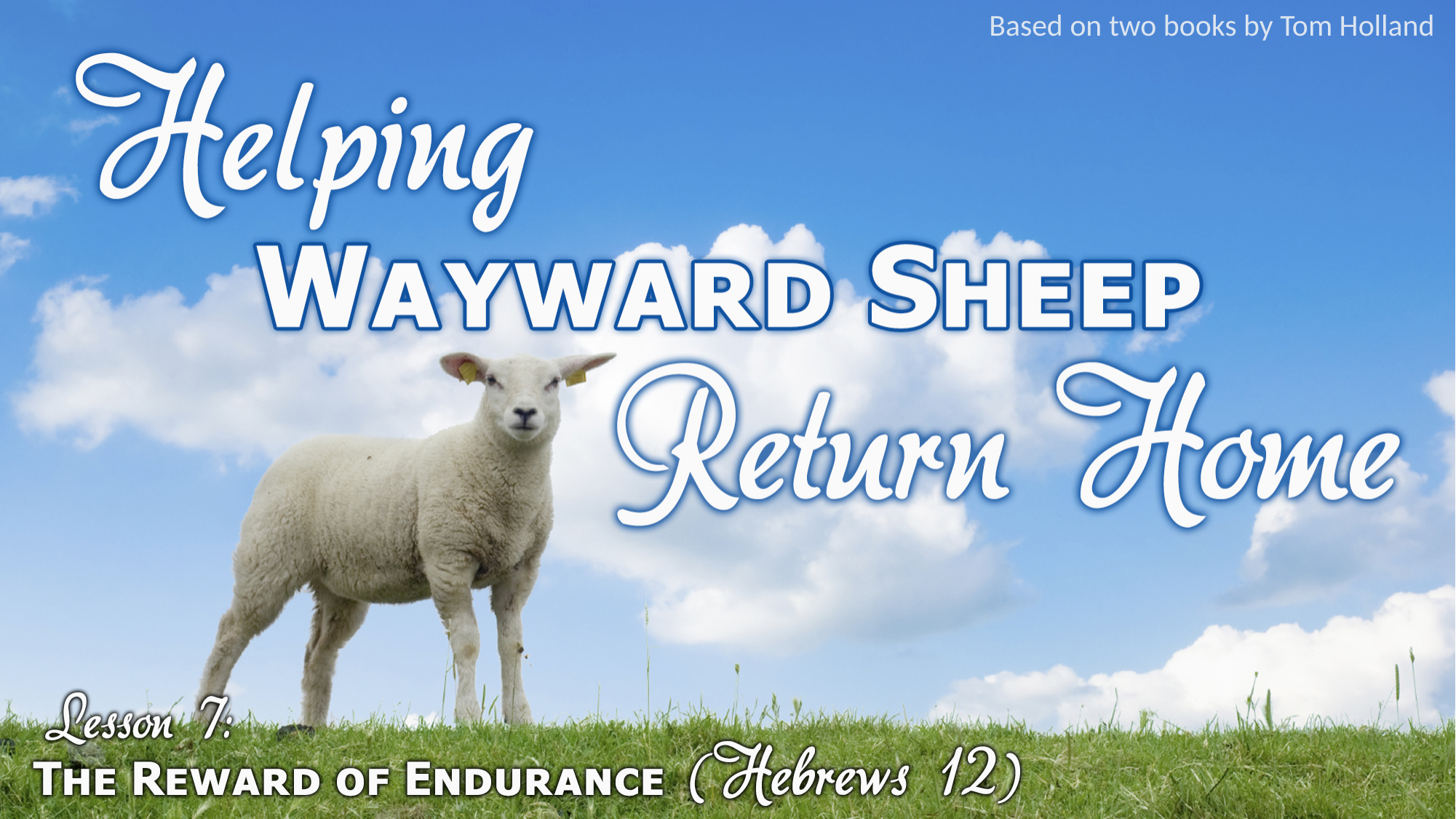

Based on two books by Tom Holland